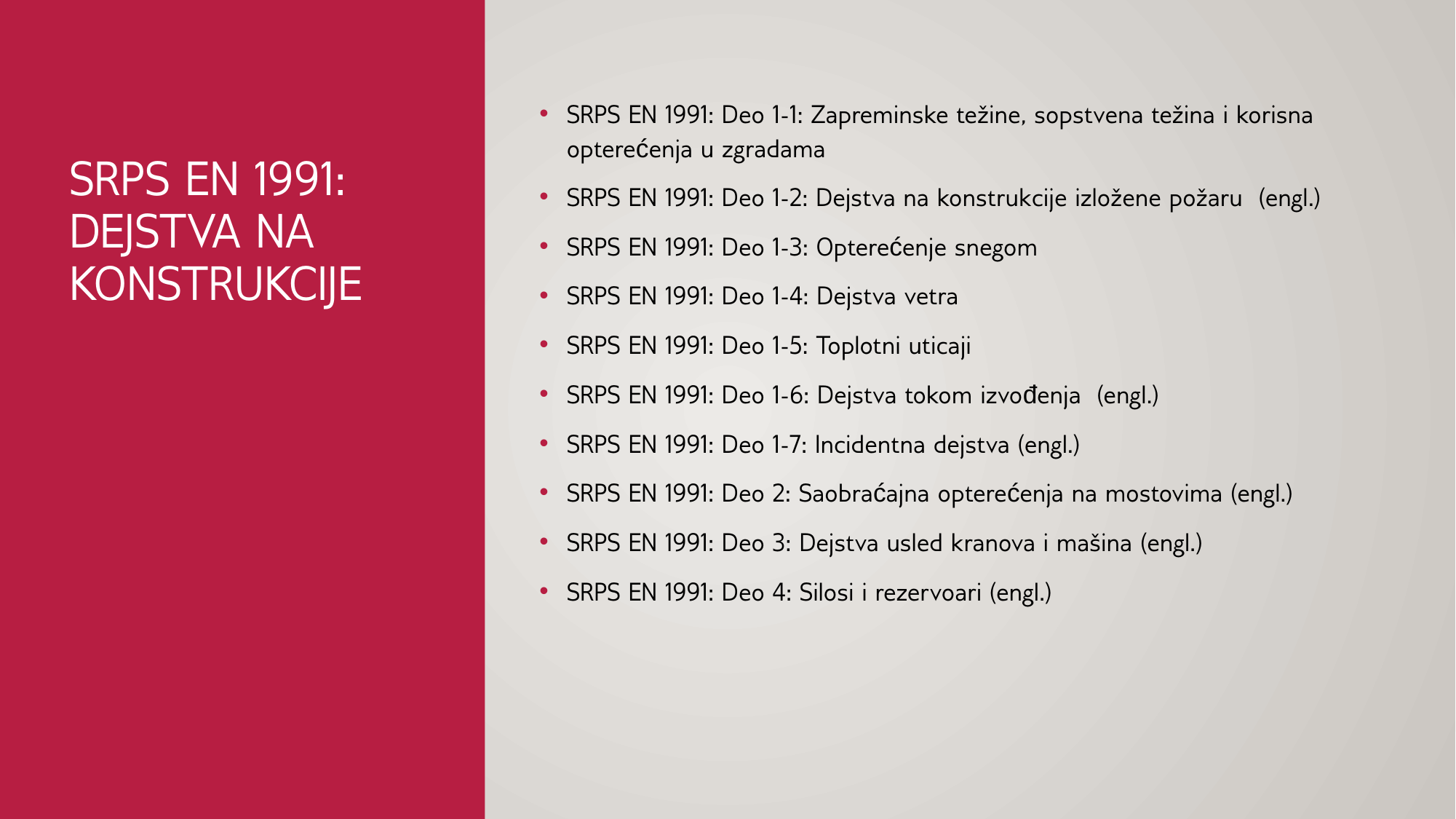

SRPS EN 1991: Deo 1-1: Zapreminske težine, sopstvena težina i korisna opterećenja u zgradama
SRPS EN 1991: Deo 1-2: Dejstva na konstrukcije izložene požaru  (engl.)
SRPS EN 1991: Deo 1-3: Opterećenje snegom
SRPS EN 1991: Deo 1-4: Dejstva vetra
SRPS EN 1991: Deo 1-5: Toplotni uticaji
SRPS EN 1991: Deo 1-6: Dejstva tokom izvođenja  (engl.)
SRPS EN 1991: Deo 1-7: Incidentna dejstva (engl.)
SRPS EN 1991: Deo 2: Saobraćajna opterećenja na mostovima (engl.)
SRPS EN 1991: Deo 3: Dejstva usled kranova i mašina (engl.)
SRPS EN 1991: Deo 4: Silosi i rezervoari (engl.)
# SRPS EN 1991: Dejstva na konstrukcije